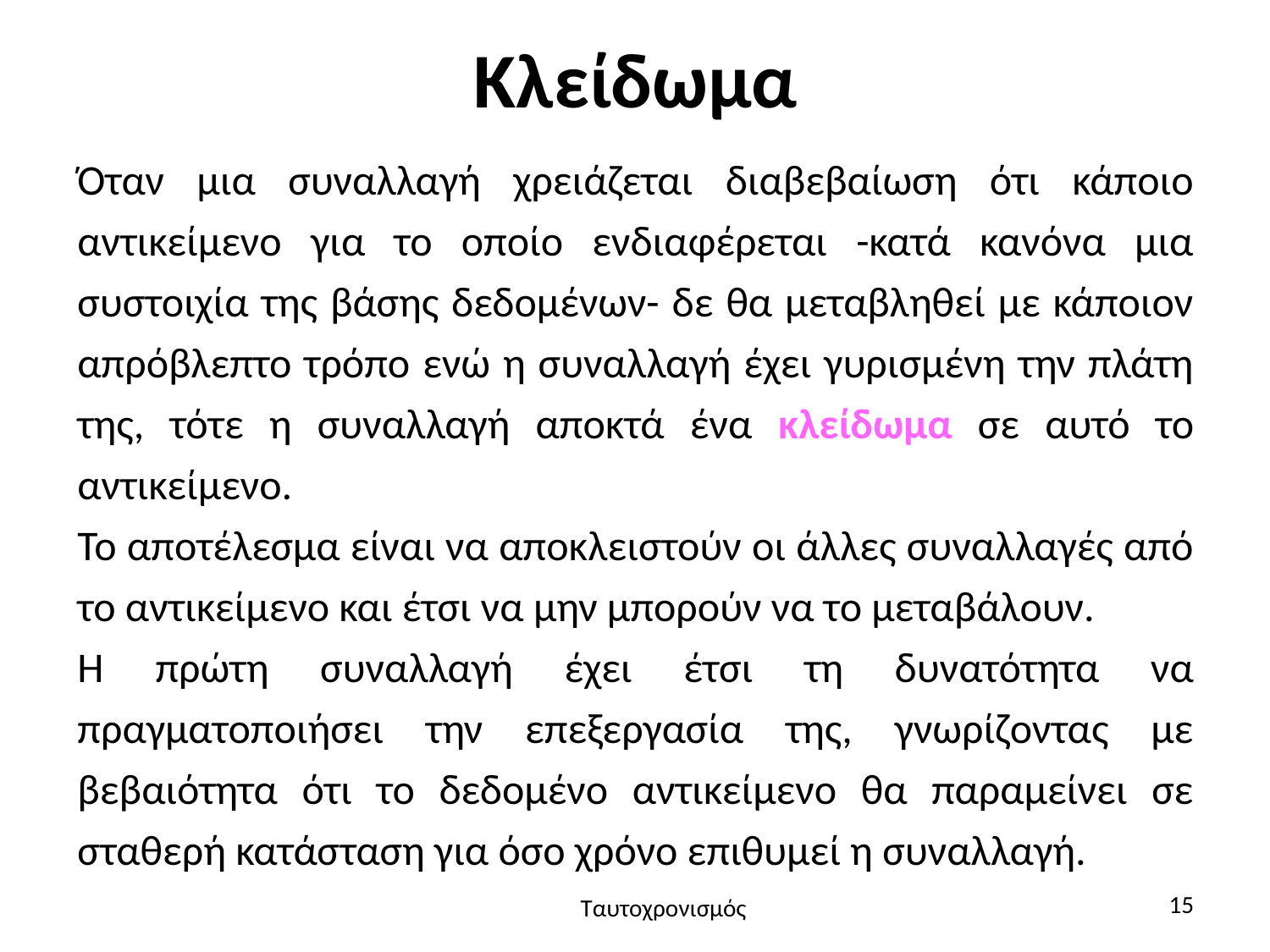

# Κλείδωμα
Όταν μια συναλλαγή χρειάζεται διαβεβαίωση ότι κάποιο αντικείμενο για το οποίο ενδιαφέρεται -κατά κανόνα μια συστοιχία της βάσης δεδομένων- δε θα μεταβληθεί με κάποιον απρόβλεπτο τρόπο ενώ η συναλλαγή έχει γυρισμένη την πλάτη της, τότε η συναλλαγή αποκτά ένα κλείδωμα σε αυτό το αντικείμενο.
Το αποτέλεσμα είναι να αποκλειστούν οι άλλες συναλλαγές από το αντικείμενο και έτσι να μην μπορούν να το μεταβάλουν.
Η πρώτη συναλλαγή έχει έτσι τη δυνατότητα να πραγματοποιήσει την επεξεργασία της, γνωρίζοντας με βεβαιότητα ότι το δεδομένο αντικείμενο θα παραμείνει σε σταθερή κατάσταση για όσο χρόνο επιθυμεί η συναλλαγή.
15
Ταυτοχρονισμός